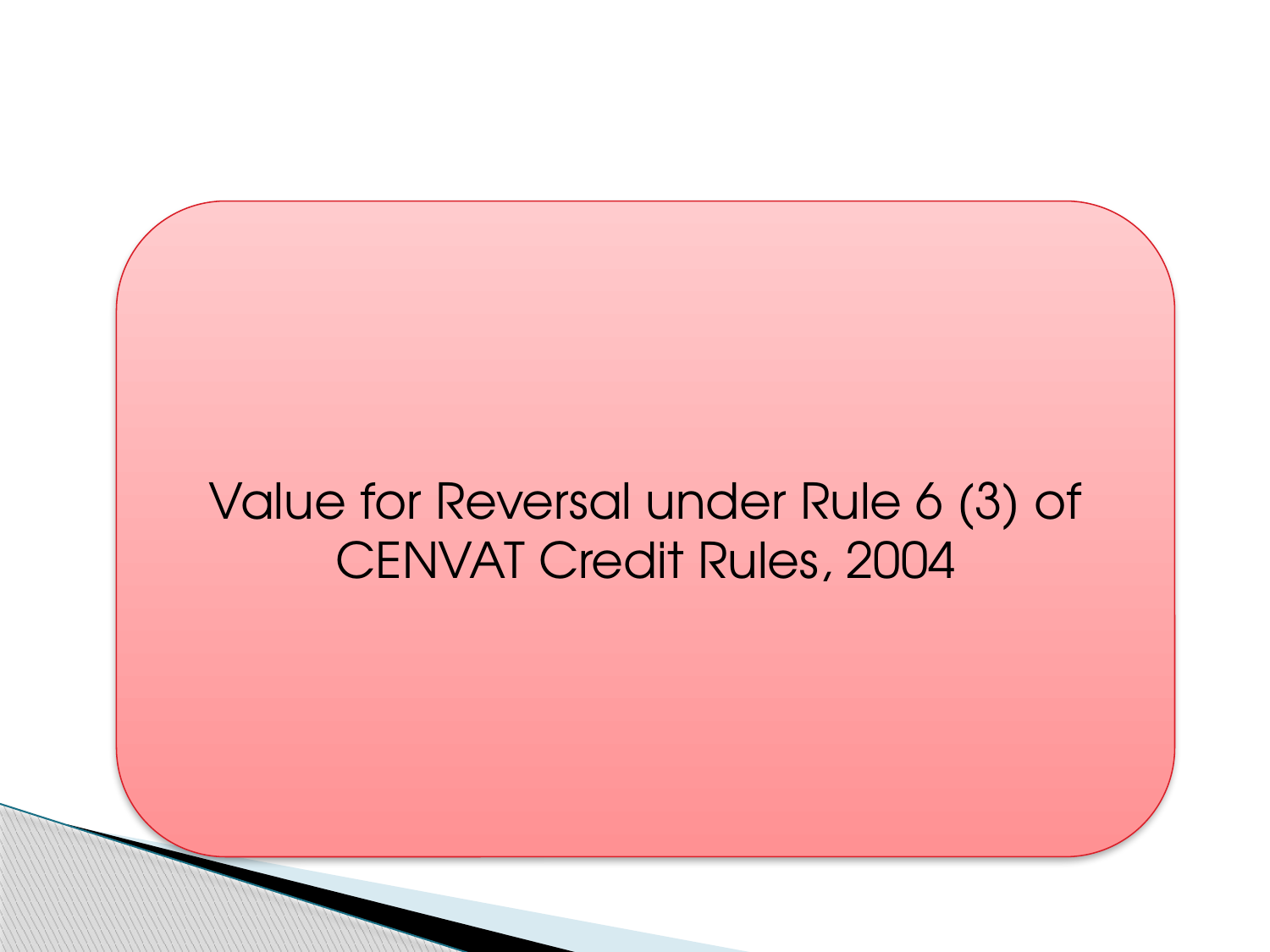

Value for Reversal under Rule 6 (3) of CENVAT Credit Rules, 2004